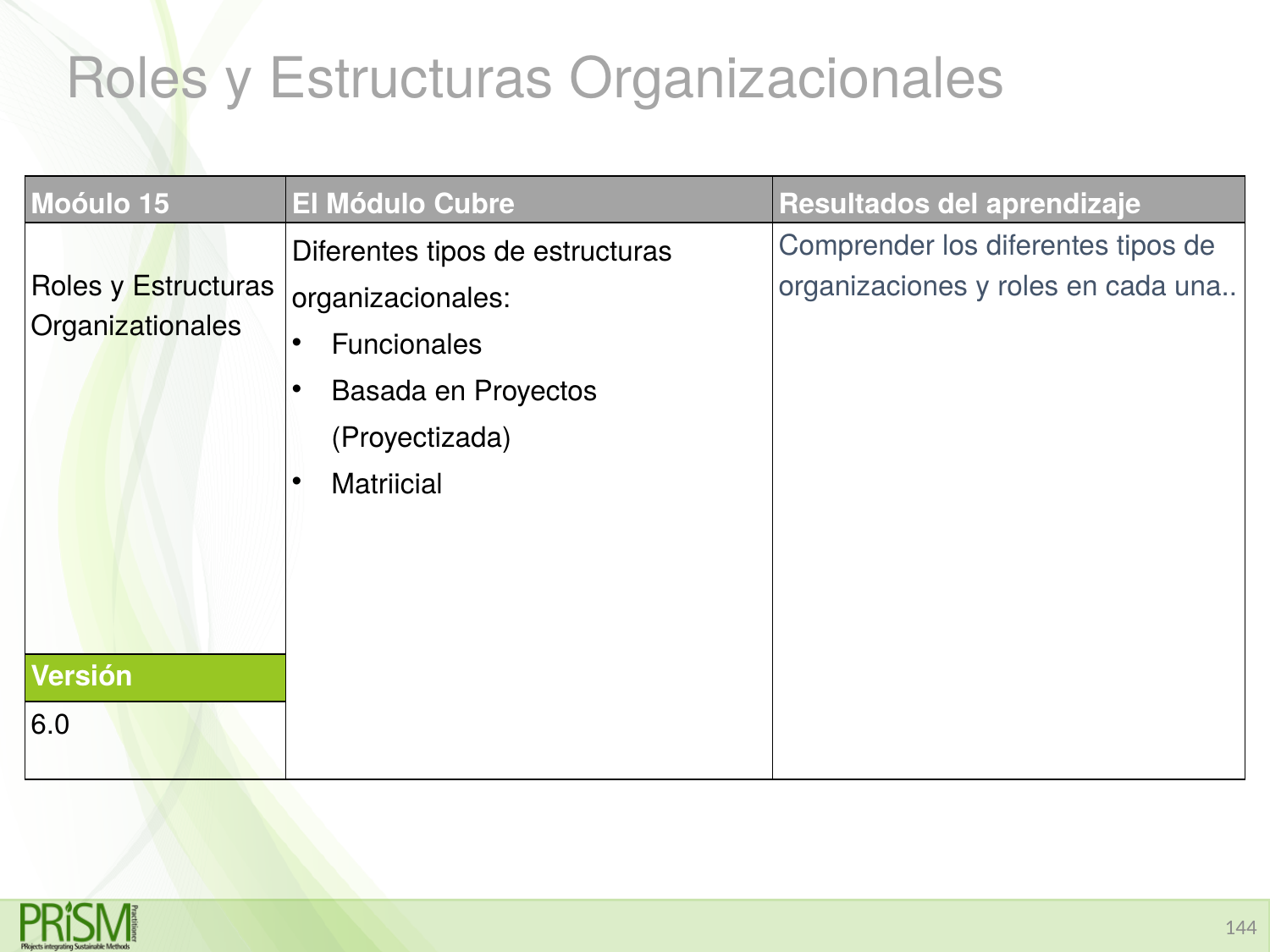

# Roles y Estructuras Organizacionales
| Moóulo 15 | El Módulo Cubre | Resultados del aprendizaje |
| --- | --- | --- |
| Roles y Estructuras Organizationales | Diferentes tipos de estructuras organizacionales: Funcionales Basada en Proyectos (Proyectizada) Matriicial | Comprender los diferentes tipos de organizaciones y roles en cada una.. |
| Versión |  |  |
| 6.0 |  |  |
144